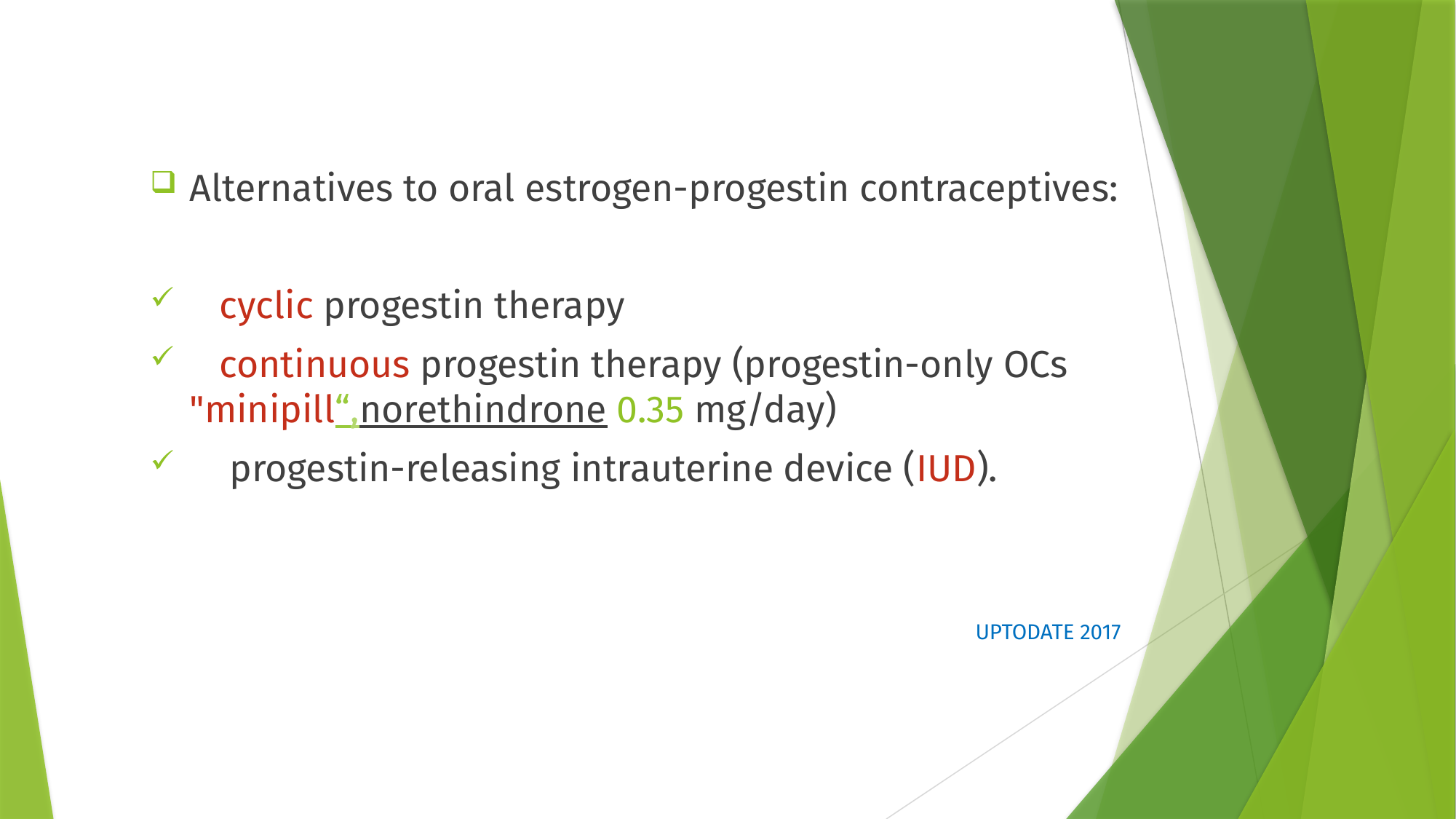

Alternatives to oral estrogen-progestin contraceptives:

   cyclic progestin therapy
   continuous progestin therapy (progestin-only OCs "minipill“,norethindrone 0.35 mg/day)
    progestin-releasing intrauterine device (IUD).

UPTODATE 2017